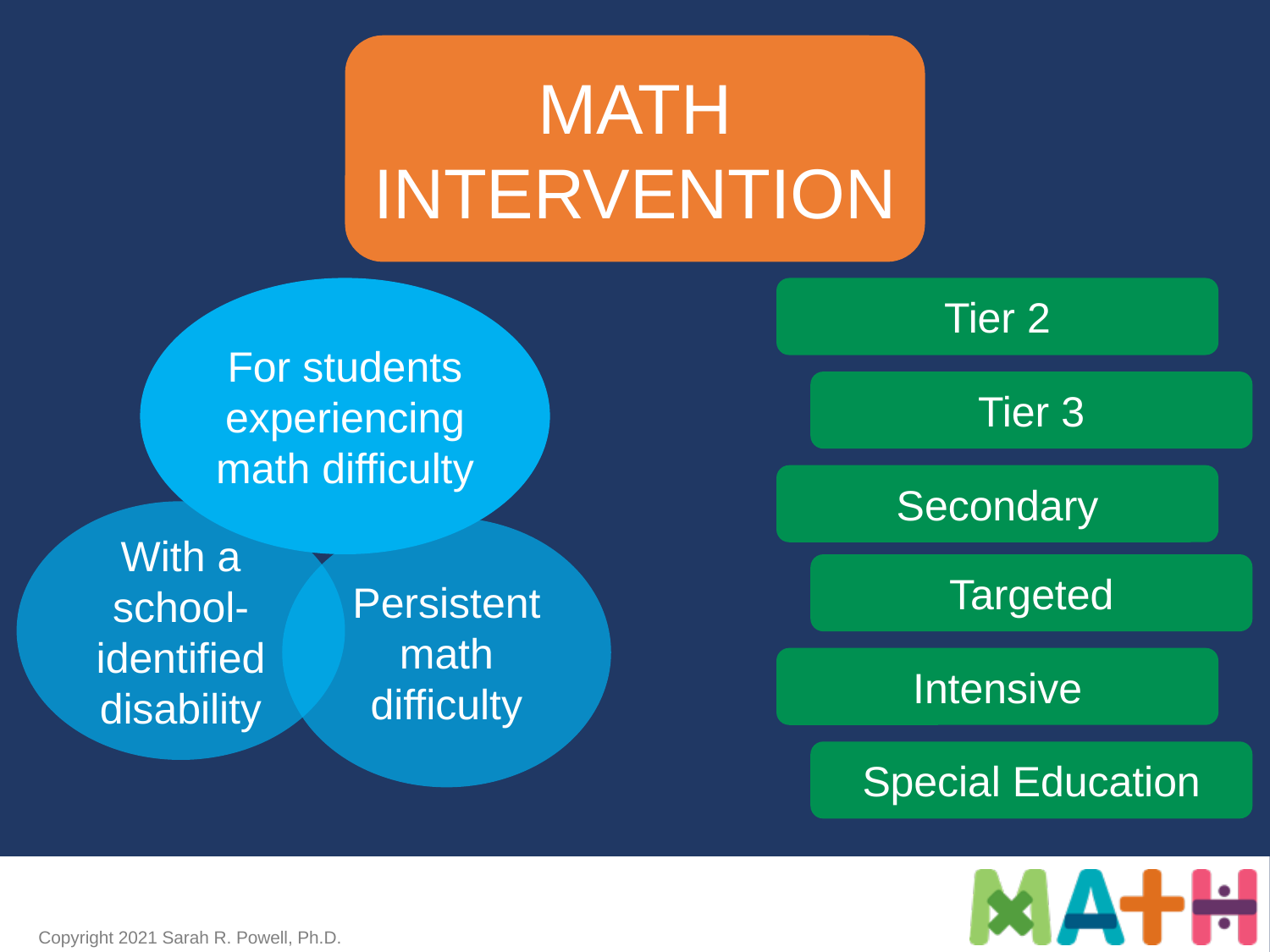

MATH INTERVENTION
For students experiencing math difficulty
Tier 2
Tier 3
Secondary
With a school-identified disability
Persistent math difficulty
Targeted
Intensive
Special Education